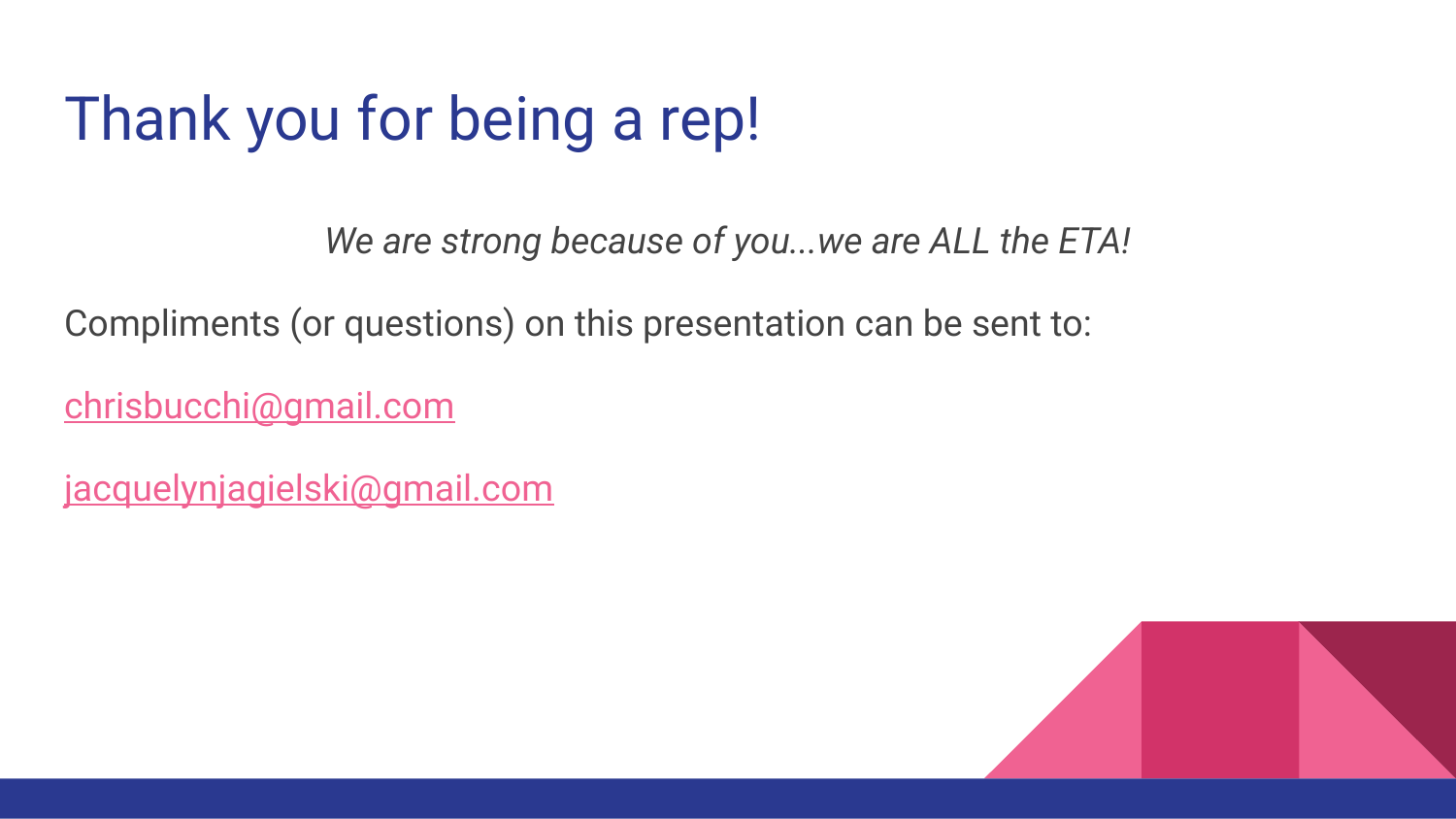

# Thank you for being a rep!

We are strong because of you...we are ALL the ETA!
Compliments (or questions) on this presentation can be sent to:
chrisbucchi@gmail.com
jacquelynjagielski@gmail.com